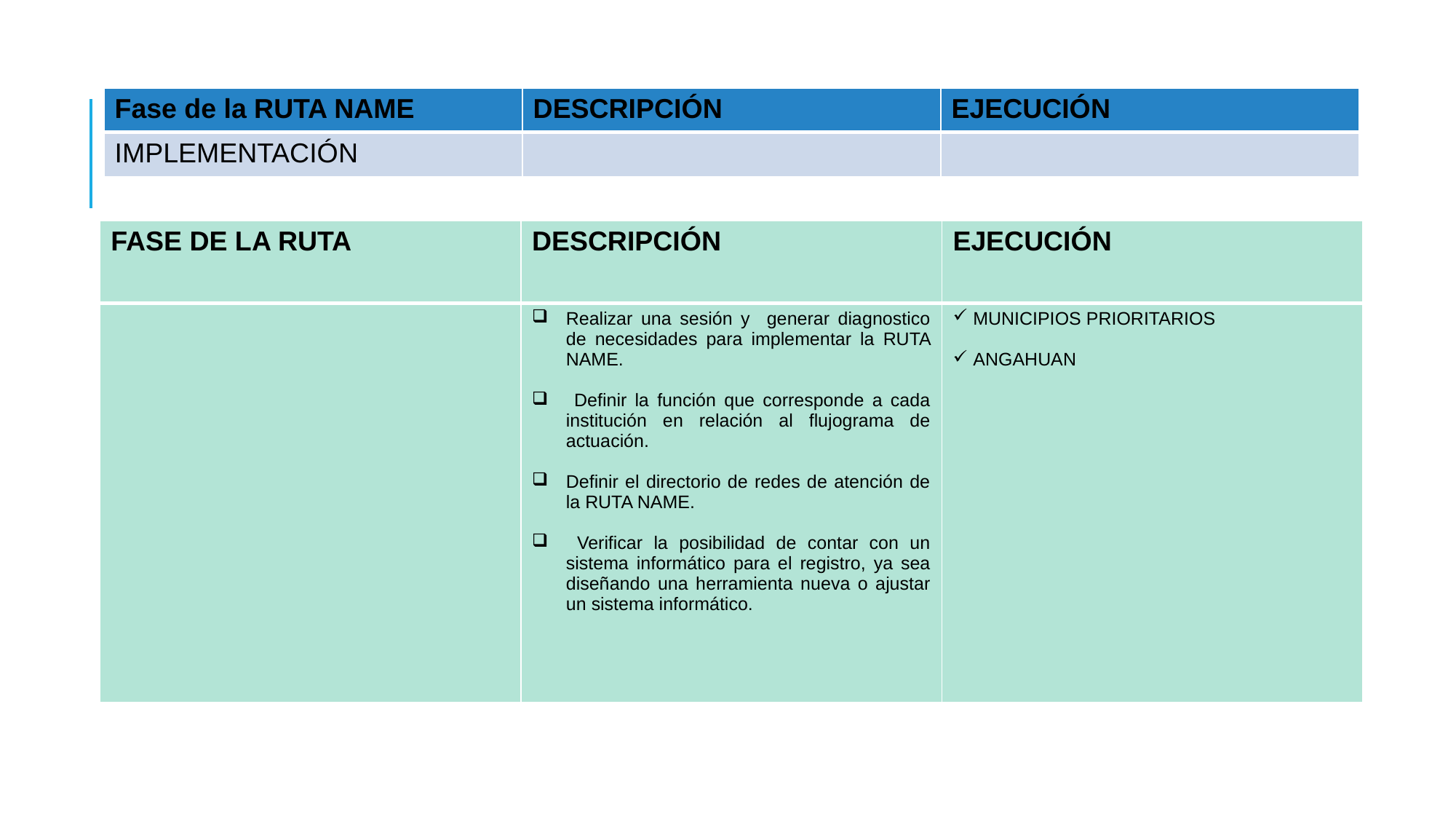

#
| Fase de la RUTA NAME | DESCRIPCIÓN | EJECUCIÓN |
| --- | --- | --- |
| IMPLEMENTACIÓN |  |  |
| FASE DE LA RUTA | DESCRIPCIÓN | EJECUCIÓN |
| --- | --- | --- |
|  | Realizar una sesión y generar diagnostico de necesidades para implementar la RUTA NAME. Definir la función que corresponde a cada institución en relación al flujograma de actuación. Definir el directorio de redes de atención de la RUTA NAME. Verificar la posibilidad de contar con un sistema informático para el registro, ya sea diseñando una herramienta nueva o ajustar un sistema informático. | MUNICIPIOS PRIORITARIOS ANGAHUAN |